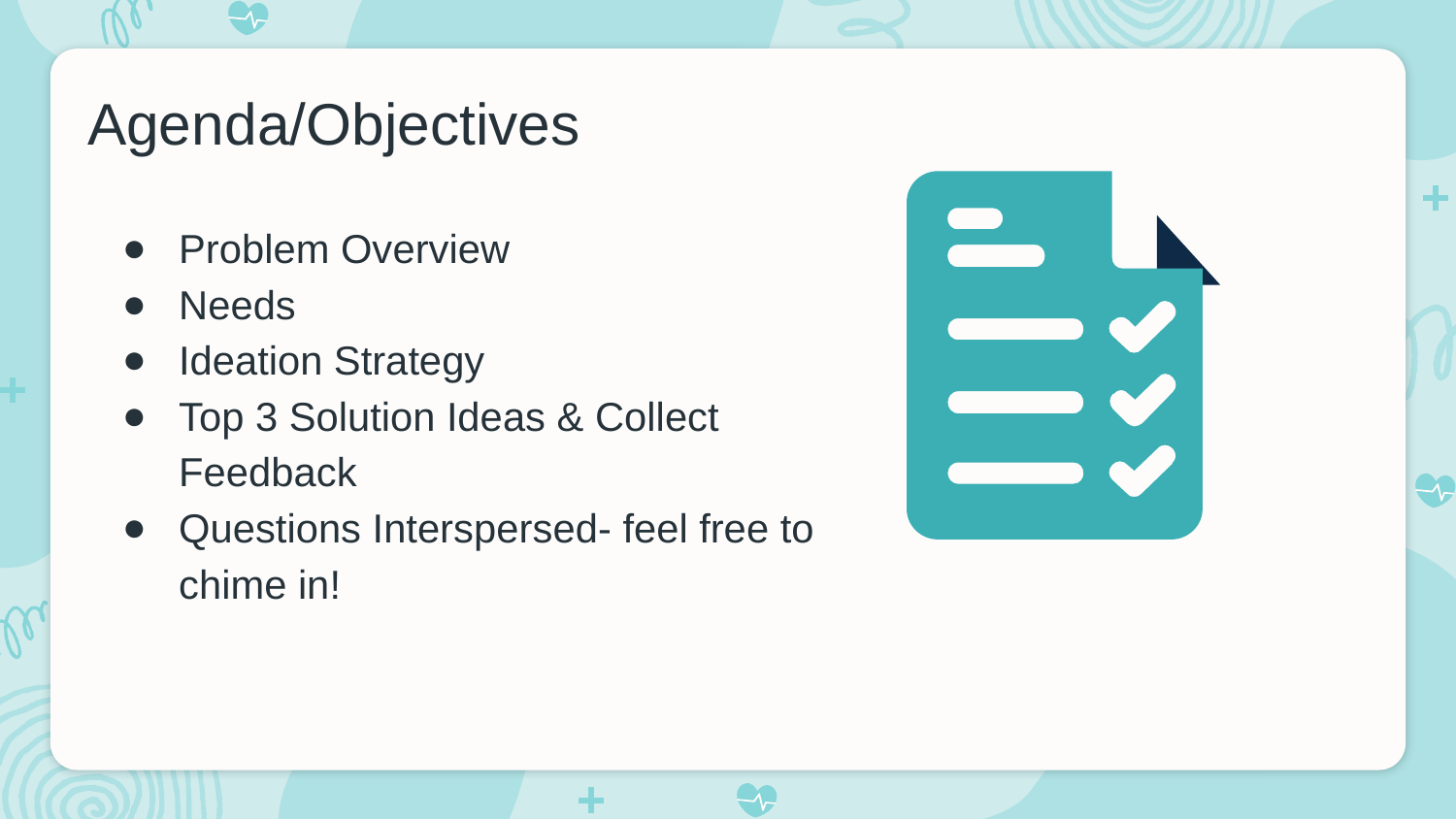

# Agenda/Objectives

Problem Overview
Needs
Ideation Strategy
Top 3 Solution Ideas & Collect Feedback
Questions Interspersed- feel free to chime in!